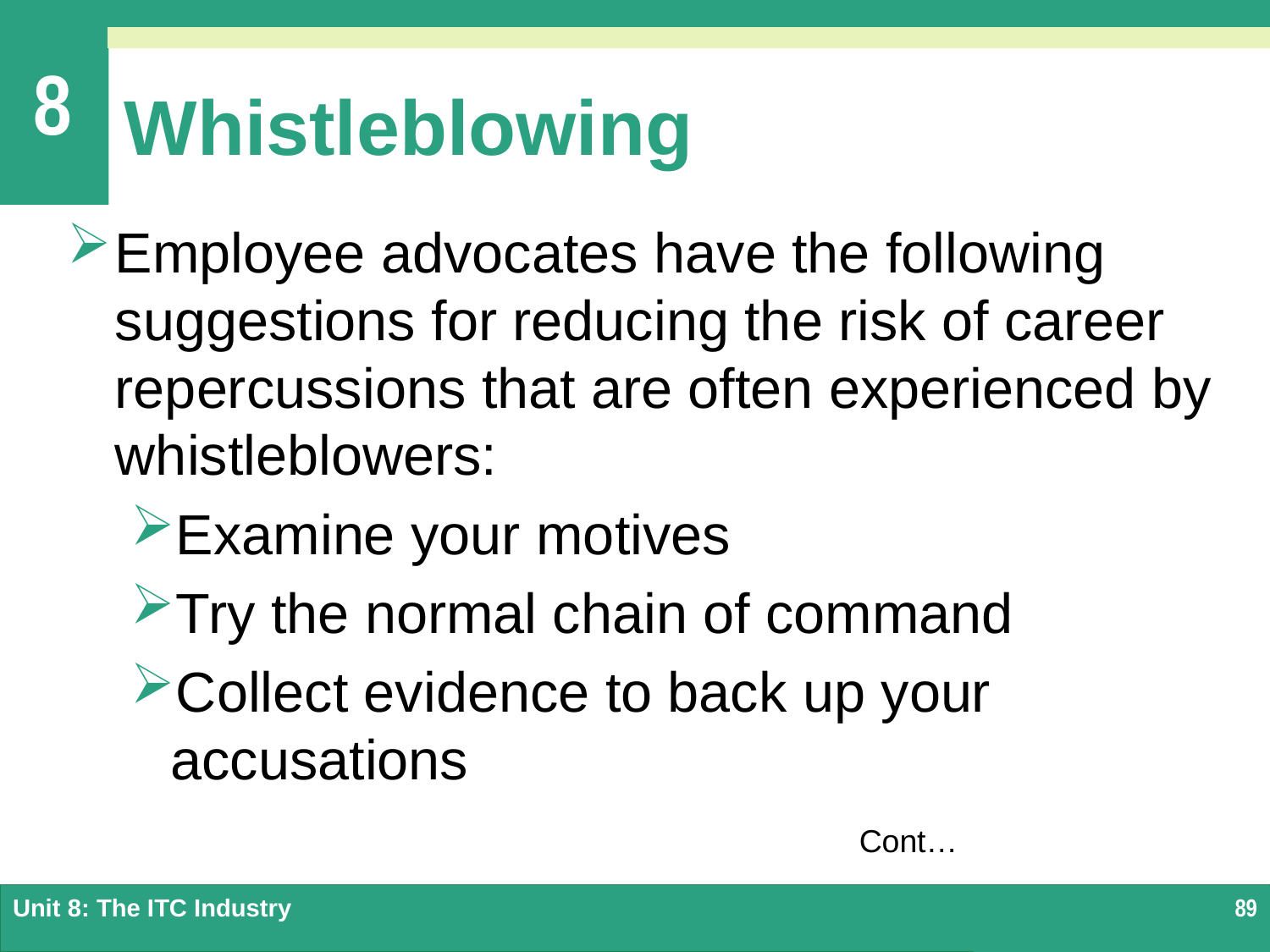

# Whistleblowing
Employee advocates have the following suggestions for reducing the risk of career repercussions that are often experienced by whistleblowers:
Examine your motives
Try the normal chain of command
Collect evidence to back up your accusations

Cont…
Unit 8: The ITC Industry
89